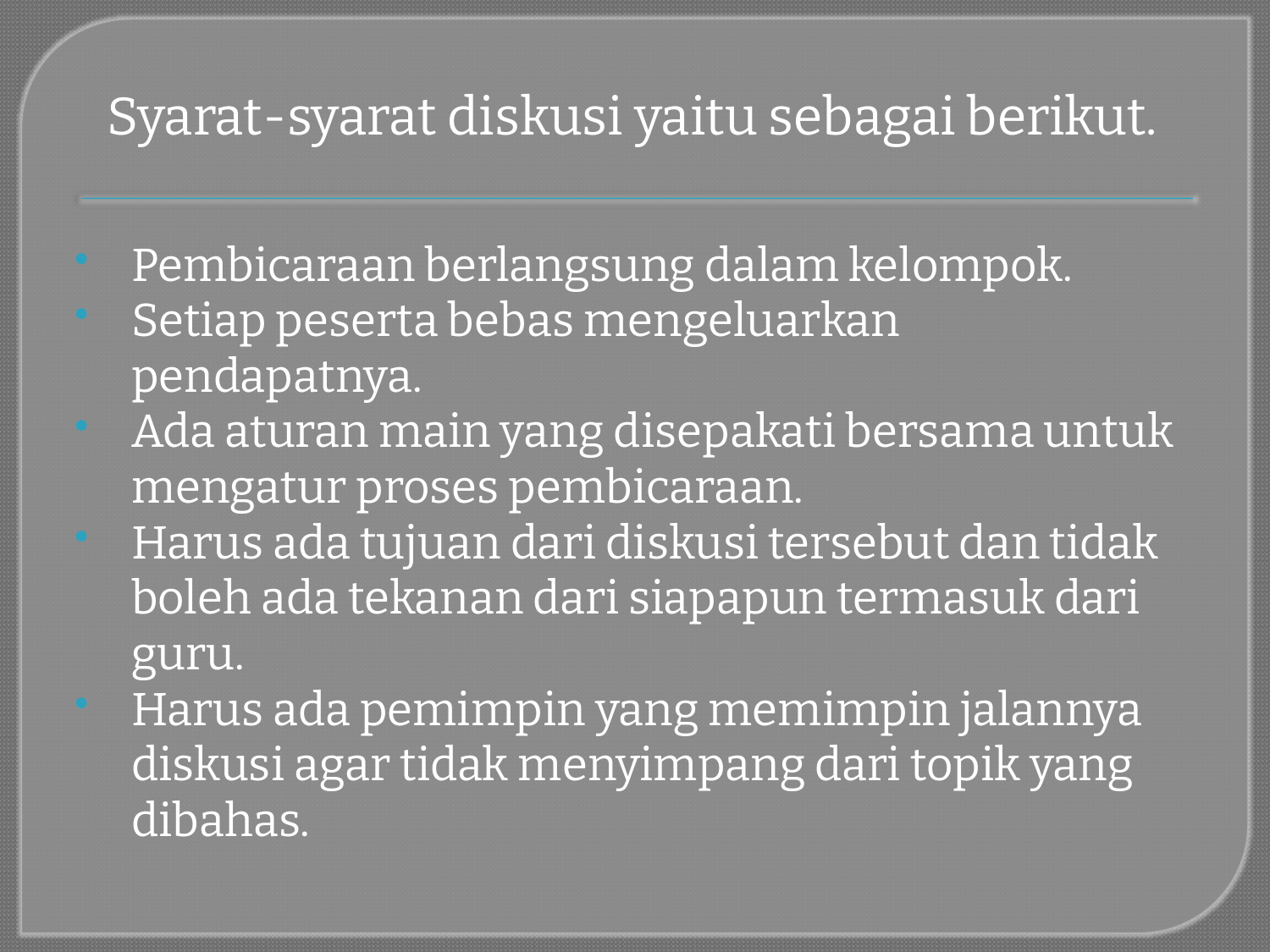

Syarat-syarat diskusi yaitu sebagai berikut.
Pembicaraan berlangsung dalam kelompok.
Setiap peserta bebas mengeluarkan pendapatnya.
Ada aturan main yang disepakati bersama untuk mengatur proses pembicaraan.
Harus ada tujuan dari diskusi tersebut dan tidak boleh ada tekanan dari siapapun termasuk dari guru.
Harus ada pemimpin yang memimpin jalannya diskusi agar tidak menyimpang dari topik yang dibahas.